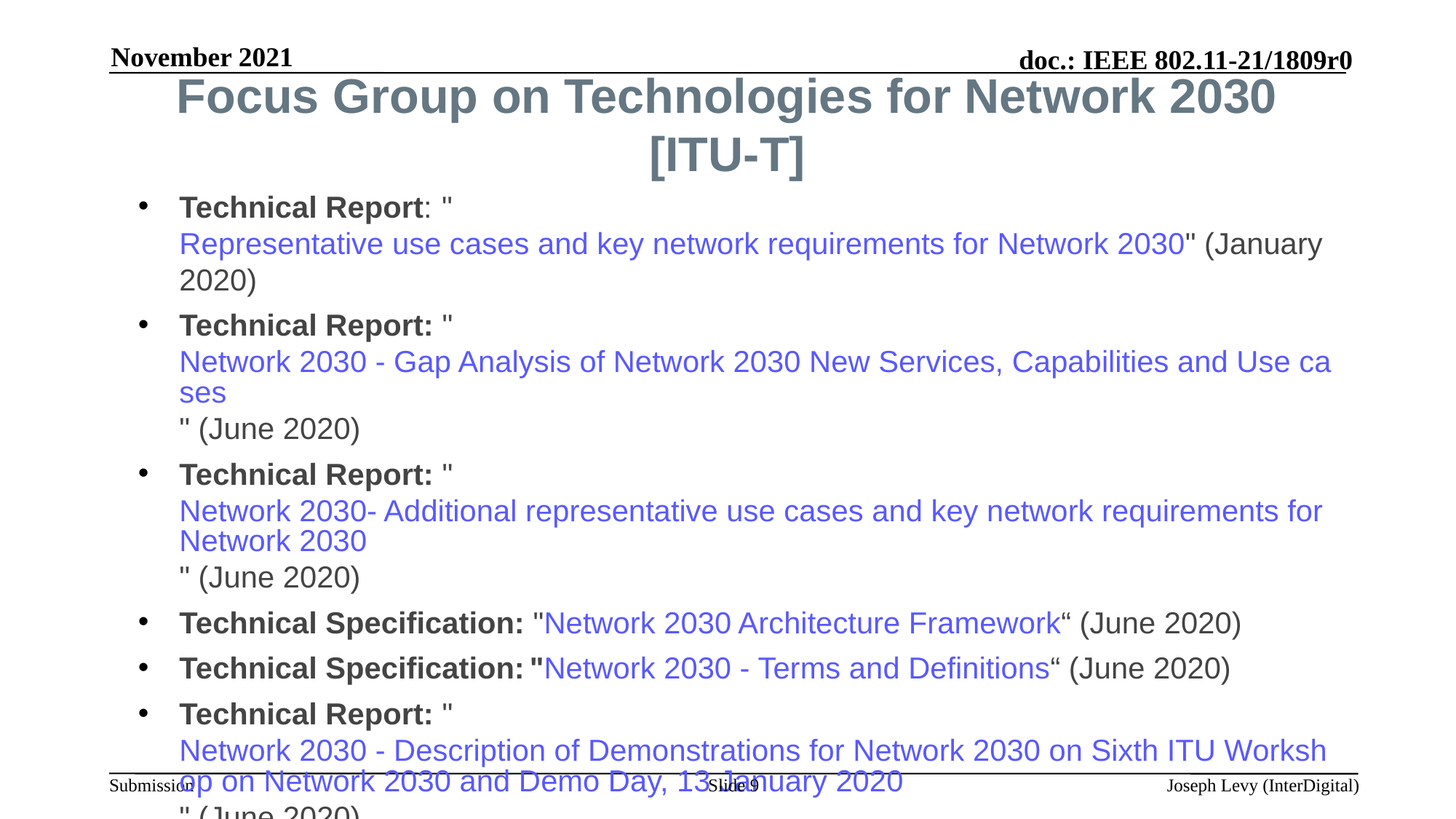

November 2021
# Focus Group on Technologies for Network 2030 [ITU-T]
Technical Report:  "Representative use c​ases and key network requirements for Network 2030​" (January 2020)
Technical Report: "Network 2030 - Gap Analysis of Network 2030 New Services, Capabilities and Use cases" (June 2020)
Technical Report: "Network 2030- Additional representative use cases and key network requirements for Network 2030" (June 2020)
Technical Specification: "Network 2030 Architecture Framework“ (June 2020)
Technical Specification: "Network 2030 - Terms and Definitions“ (June 2020)
Technical Report: "Network 2030 - Description of Demonstrations for Network 2030 on Sixth ITU Workshop on Network 2030 and Demo Day, 13 January 2020​" (June 2020)

Slide 9
Joseph Levy (InterDigital)